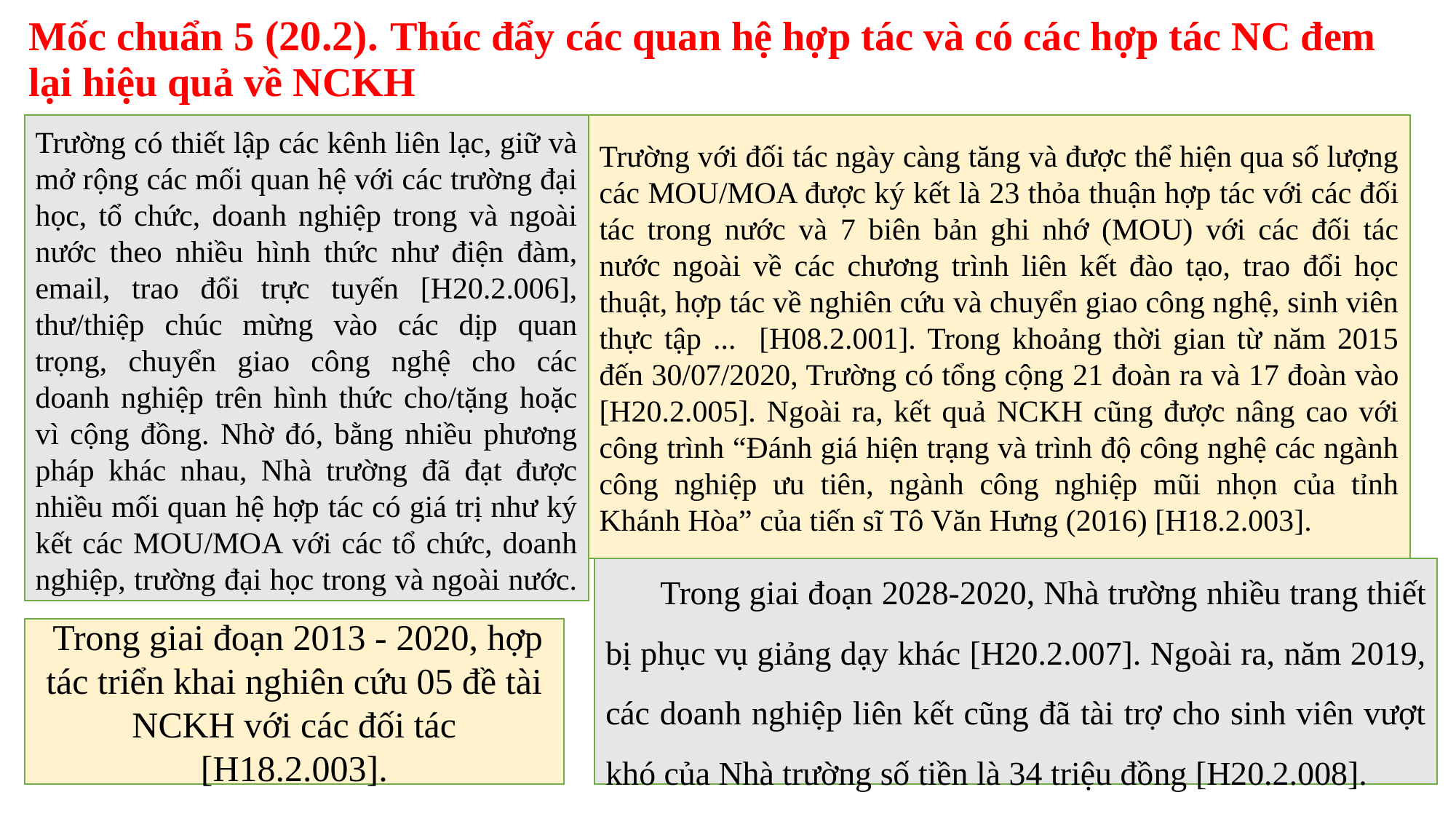

# Mốc chuẩn 5 (20.2). Thúc đẩy các quan hệ hợp tác và có các hợp tác NC đem lại hiệu quả về NCKH
Trường với đối tác ngày càng tăng và được thể hiện qua số lượng các MOU/MOA được ký kết là 23 thỏa thuận hợp tác với các đối tác trong nước và 7 biên bản ghi nhớ (MOU) với các đối tác nước ngoài về các chương trình liên kết đào tạo, trao đổi học thuật, hợp tác về nghiên cứu và chuyển giao công nghệ, sinh viên thực tập ...  [H08.2.001]. Trong khoảng thời gian từ năm 2015 đến 30/07/2020, Trường có tổng cộng 21 đoàn ra và 17 đoàn vào [H20.2.005]. Ngoài ra, kết quả NCKH cũng được nâng cao với công trình “Đánh giá hiện trạng và trình độ công nghệ các ngành công nghiệp ưu tiên, ngành công nghiệp mũi nhọn của tỉnh Khánh Hòa” của tiến sĩ Tô Văn Hưng (2016) [H18.2.003].

Trường có thiết lập các kênh liên lạc, giữ và mở rộng các mối quan hệ với các trường đại học, tổ chức, doanh nghiệp trong và ngoài nước theo nhiều hình thức như điện đàm, email, trao đổi trực tuyến [H20.2.006], thư/thiệp chúc mừng vào các dịp quan trọng, chuyển giao công nghệ cho các doanh nghiệp trên hình thức cho/tặng hoặc vì cộng đồng. Nhờ đó, bằng nhiều phương pháp khác nhau, Nhà trường đã đạt được nhiều mối quan hệ hợp tác có giá trị như ký kết các MOU/MOA với các tổ chức, doanh nghiệp, trường đại học trong và ngoài nước.

Trong giai đoạn 2028-2020, Nhà trường nhiều trang thiết bị phục vụ giảng dạy khác [H20.2.007]. Ngoài ra, năm 2019, các doanh nghiệp liên kết cũng đã tài trợ cho sinh viên vượt khó của Nhà trường số tiền là 34 triệu đồng [H20.2.008].
 Trong giai đoạn 2013 - 2020, hợp tác triển khai nghiên cứu 05 đề tài NCKH với các đối tác [H18.2.003].